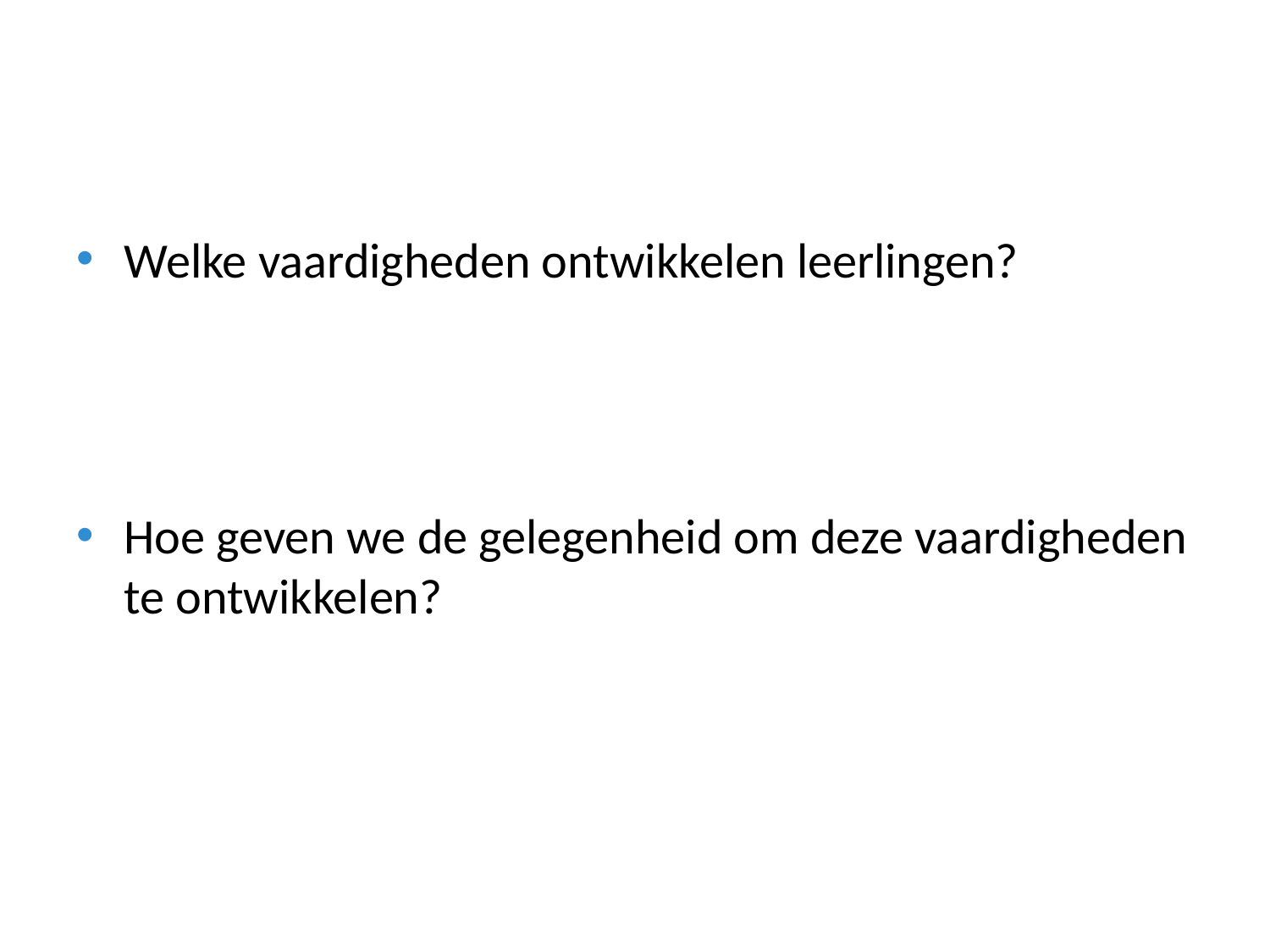

#
Welke vaardigheden ontwikkelen leerlingen?

Hoe geven we de gelegenheid om deze vaardigheden te ontwikkelen?
40